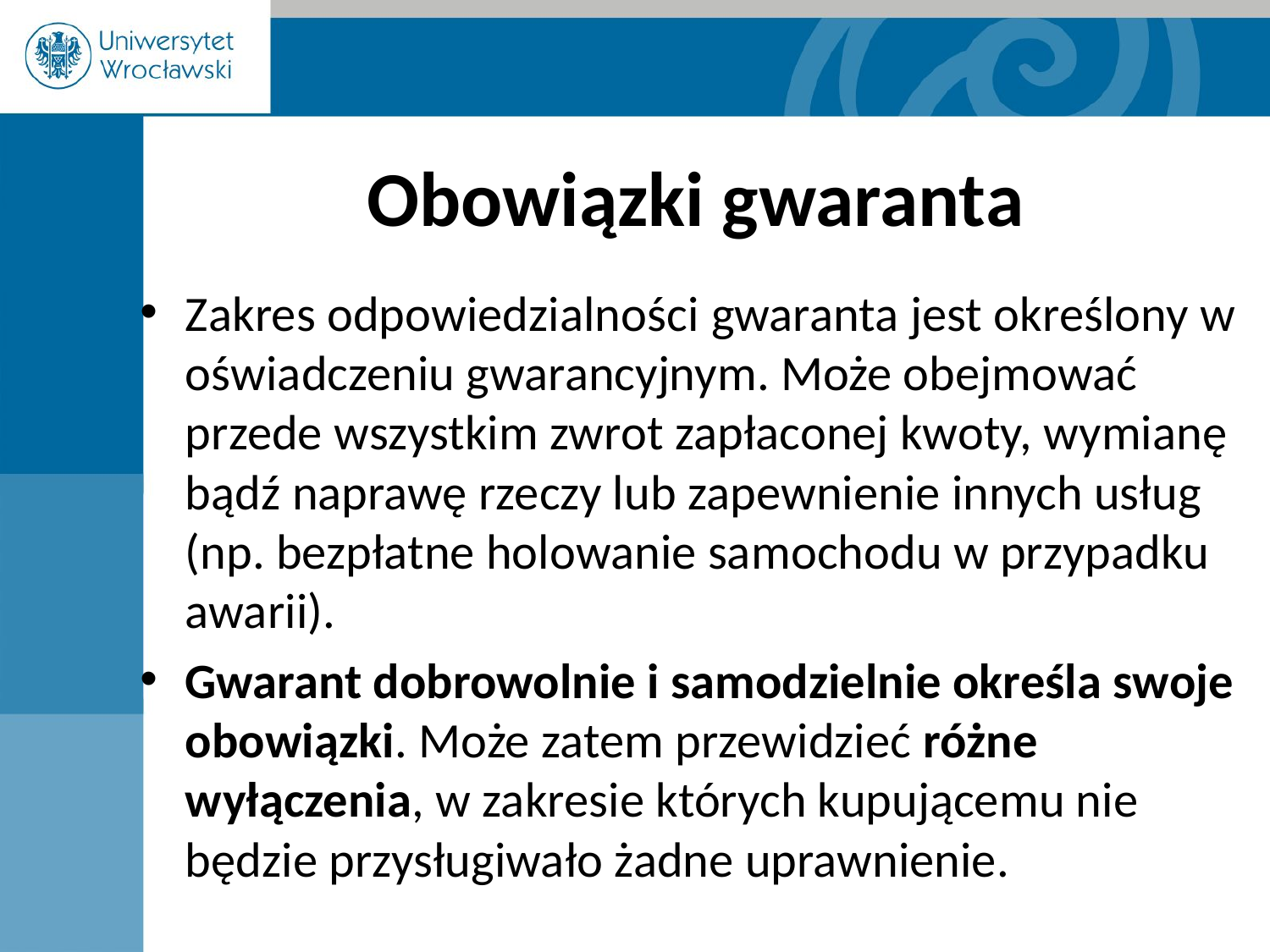

# Obowiązki gwaranta
Zakres odpowiedzialności gwaranta jest określony w oświadczeniu gwarancyjnym. Może obejmować przede wszystkim zwrot zapłaconej kwoty, wymianę bądź naprawę rzeczy lub zapewnienie innych usług (np. bezpłatne holowanie samochodu w przypadku awarii).
Gwarant dobrowolnie i samodzielnie określa swoje obowiązki. Może zatem przewidzieć różne wyłączenia, w zakresie których kupującemu nie będzie przysługiwało żadne uprawnienie.